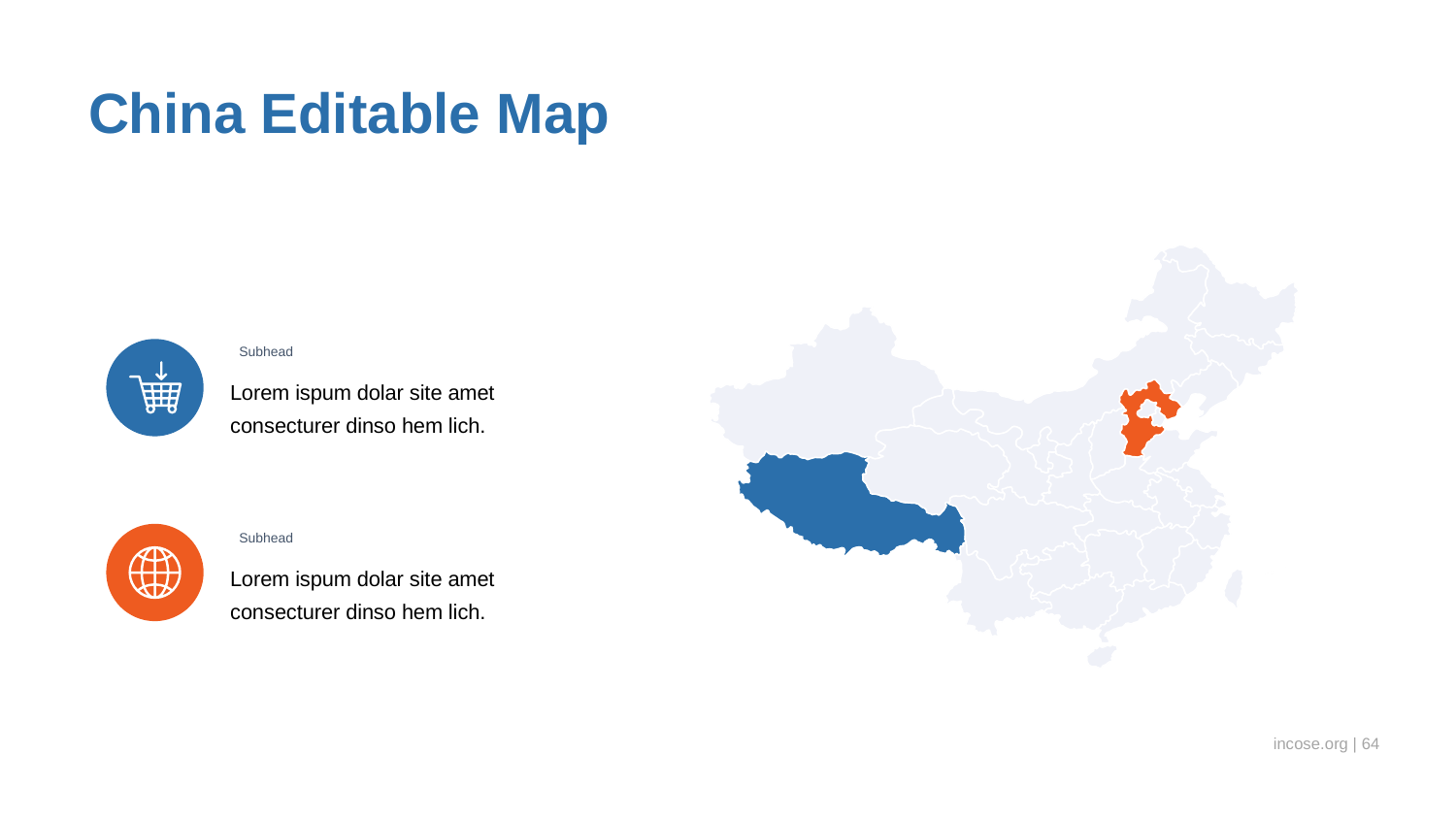

China Editable Map

Subhead
Lorem ispum dolar site amet consecturer dinso hem lich.

Subhead
Lorem ispum dolar site amet consecturer dinso hem lich.